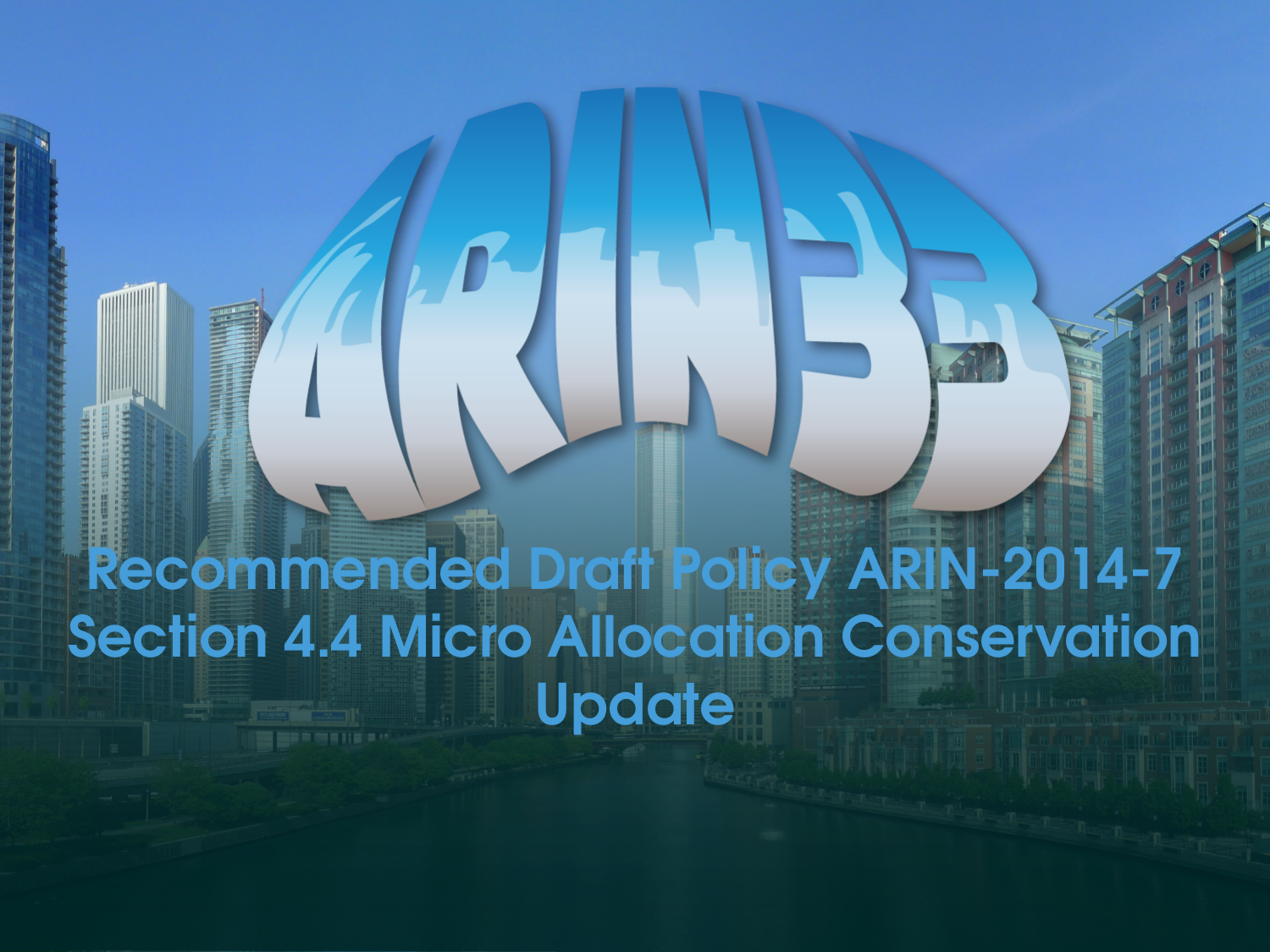

# Recommended Draft Policy ARIN-2014-7 Section 4.4 Micro Allocation Conservation Update